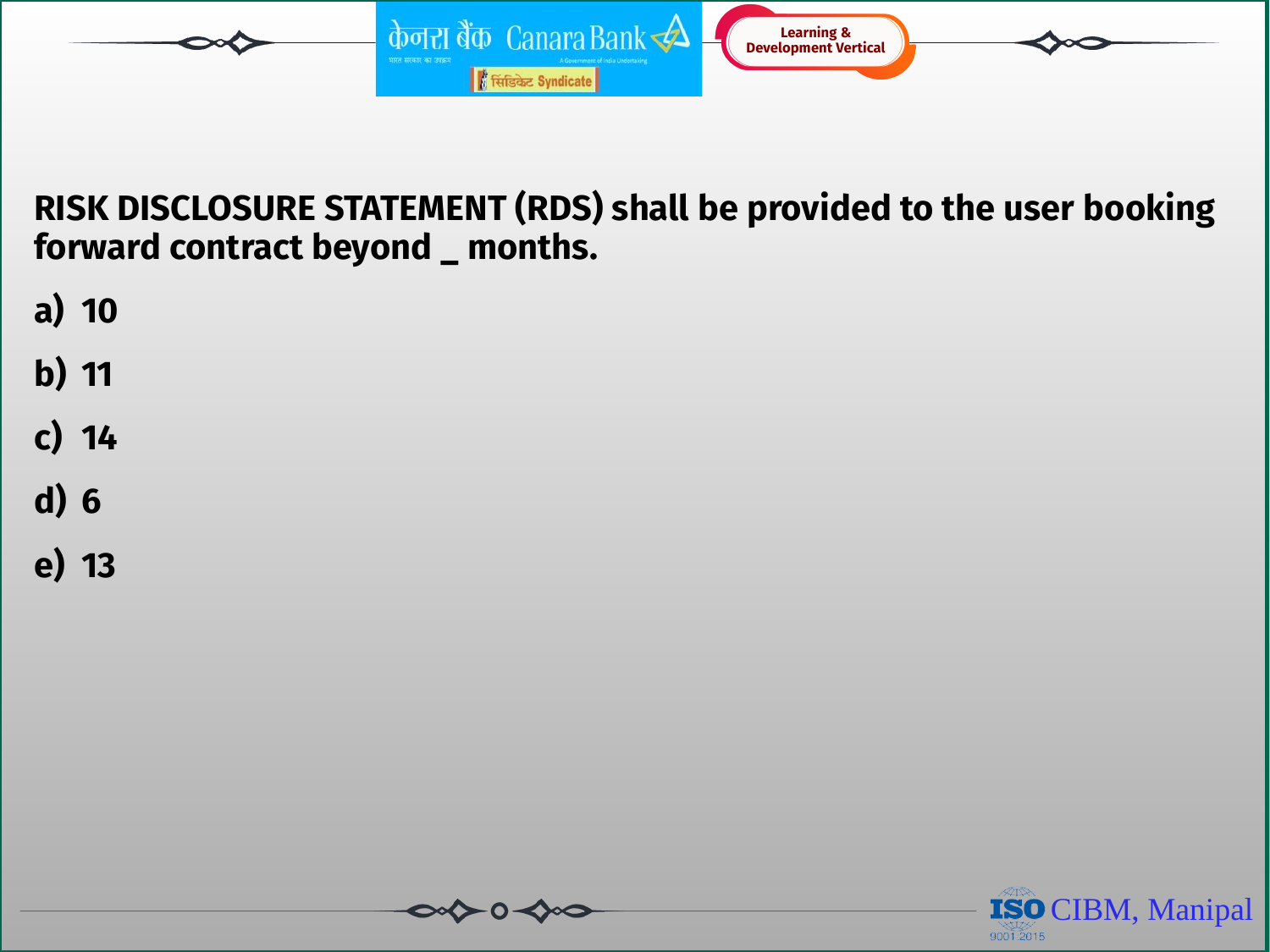

RISK DISCLOSURE STATEMENT (RDS) shall be provided to the user booking forward contract beyond _ months.
10
11
14
6
13